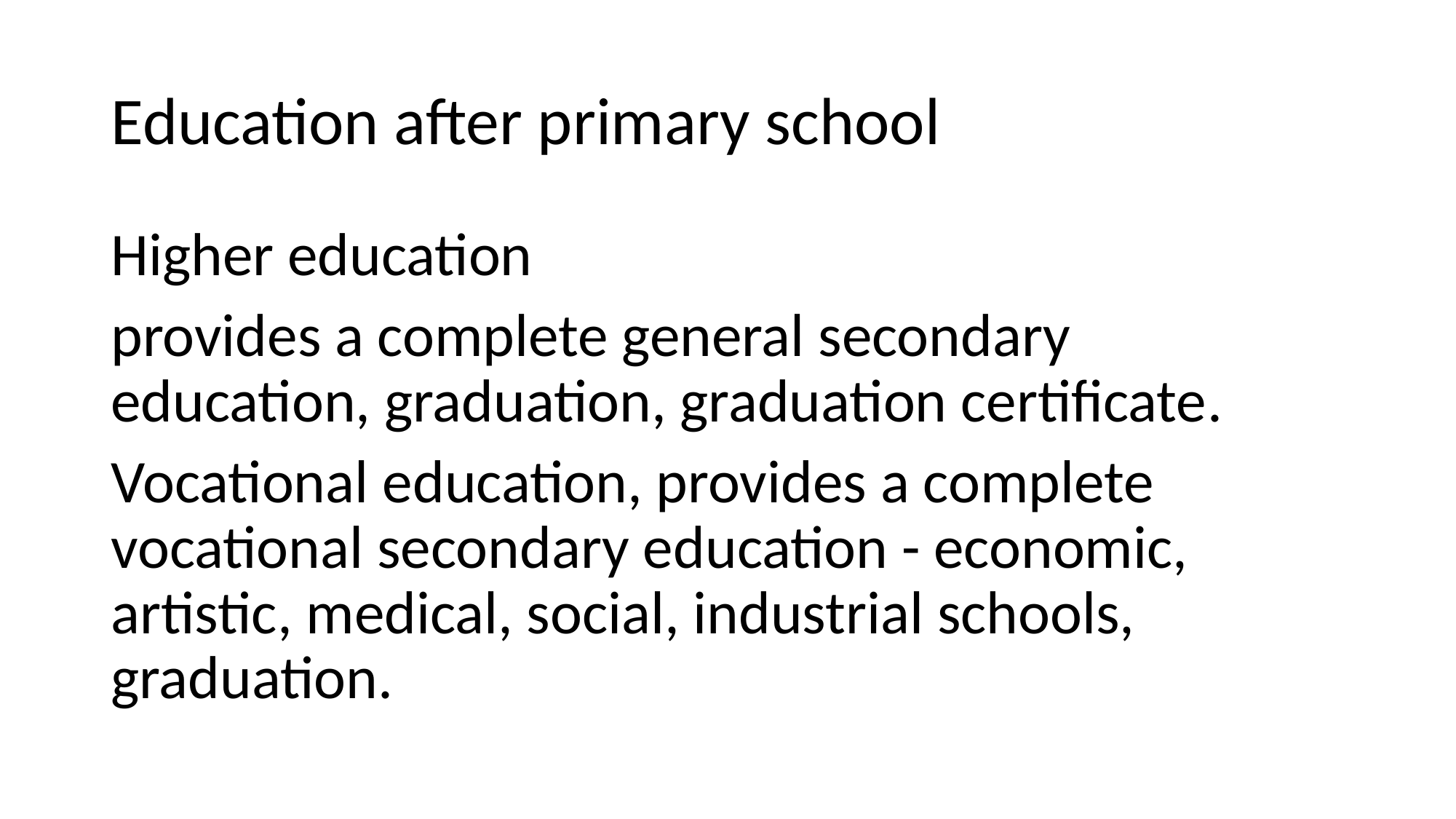

# Education after primary school
Higher education
provides a complete general secondary education, graduation, graduation certificate.
Vocational education, provides a complete vocational secondary education - economic, artistic, medical, social, industrial schools, graduation.